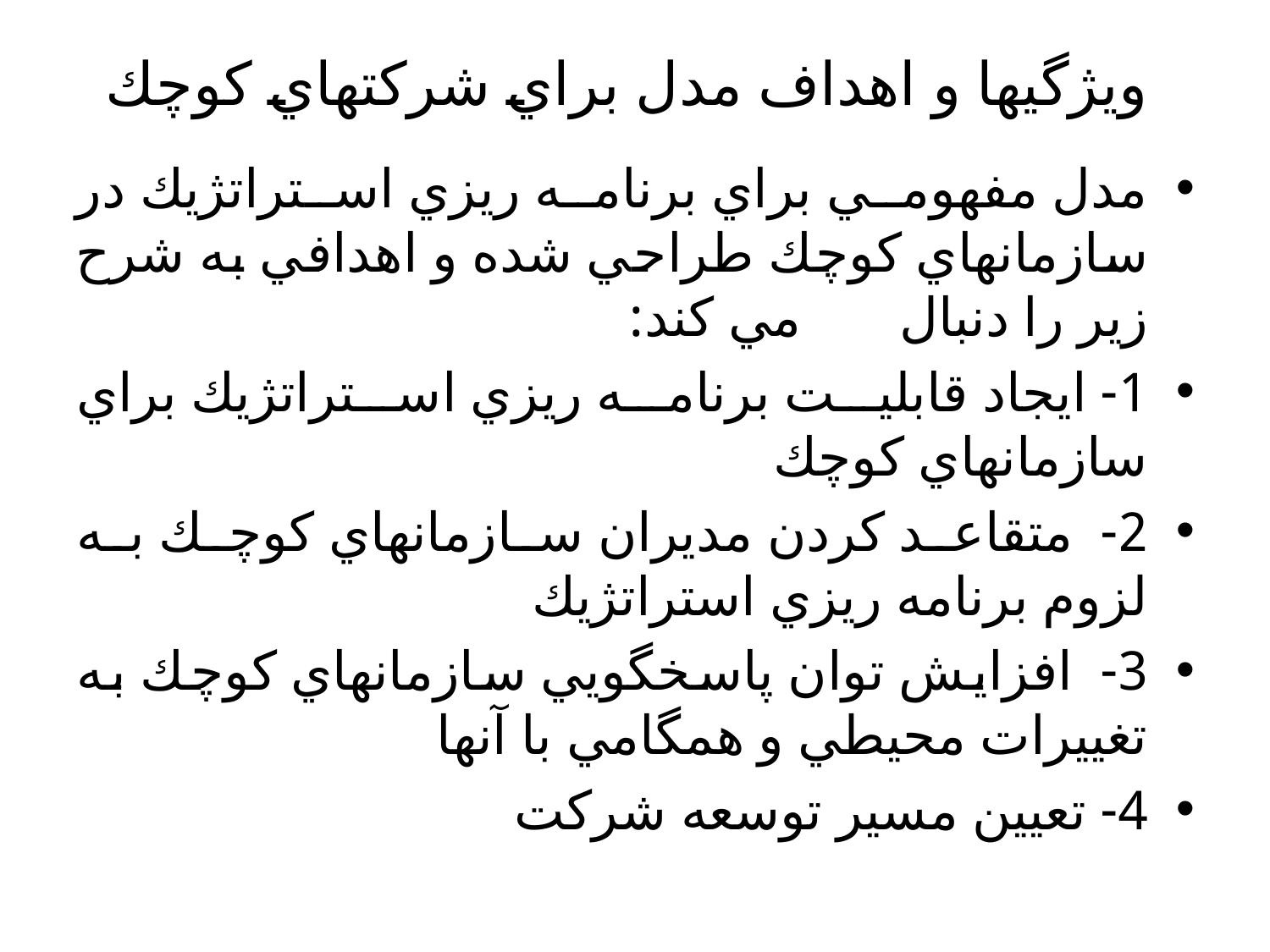

# ويژگيها و اهداف مدل براي شركتهاي كوچك
مدل مفهومي براي برنامه ريزي استراتژيك در سازمانهاي كوچك طراحي شده و اهدافي به شرح زير را دنبال       مي كند:
1- ايجاد قابليت برنامه ريزي استراتژيك براي سازمانهاي كوچك
2-  متقاعد كردن مديران سازمانهاي كوچك به لزوم برنامه ريزي استراتژيك
3-  افزايش توان پاسخگويي سازمانهاي كوچك به تغييرات محيطي و همگامي با آنها
4- تعيين مسير توسعه شركت